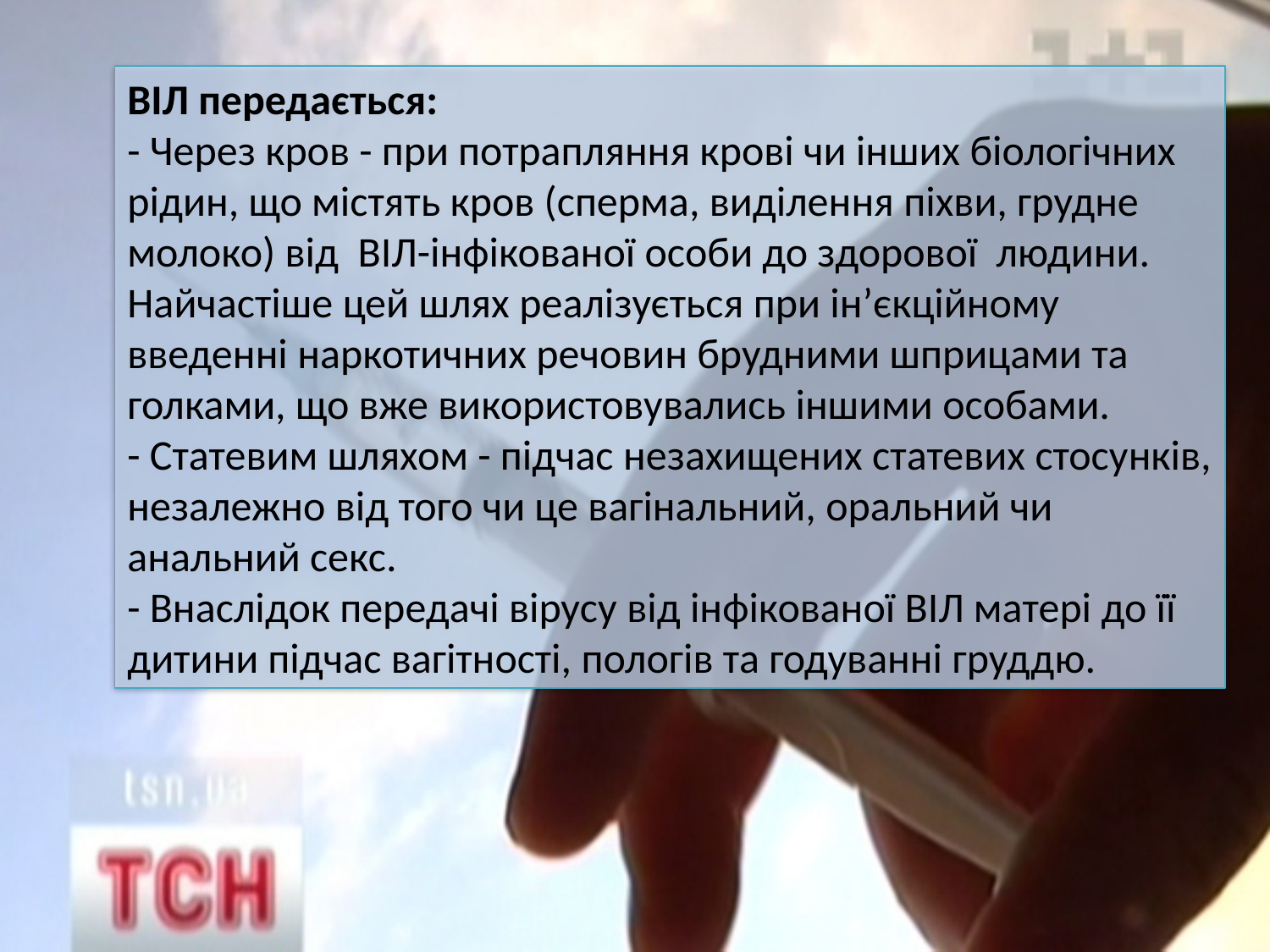

ВІЛ передається: 
- Через кров - при потрапляння крові чи інших біологічних рідин, що містять кров (сперма, виділення піхви, грудне молоко) від  ВІЛ-інфікованої особи до здорової  людини. Найчастіше цей шлях реалізується при ін’єкційному введенні наркотичних речовин брудними шприцами та голками, що вже використовувались іншими особами.
- Статевим шляхом - підчас незахищених статевих стосунків, незалежно від того чи це вагінальний, оральний чи анальний секс.
- Внаслідок передачі вірусу від інфікованої ВІЛ матері до її дитини підчас вагітності, пологів та годуванні груддю.